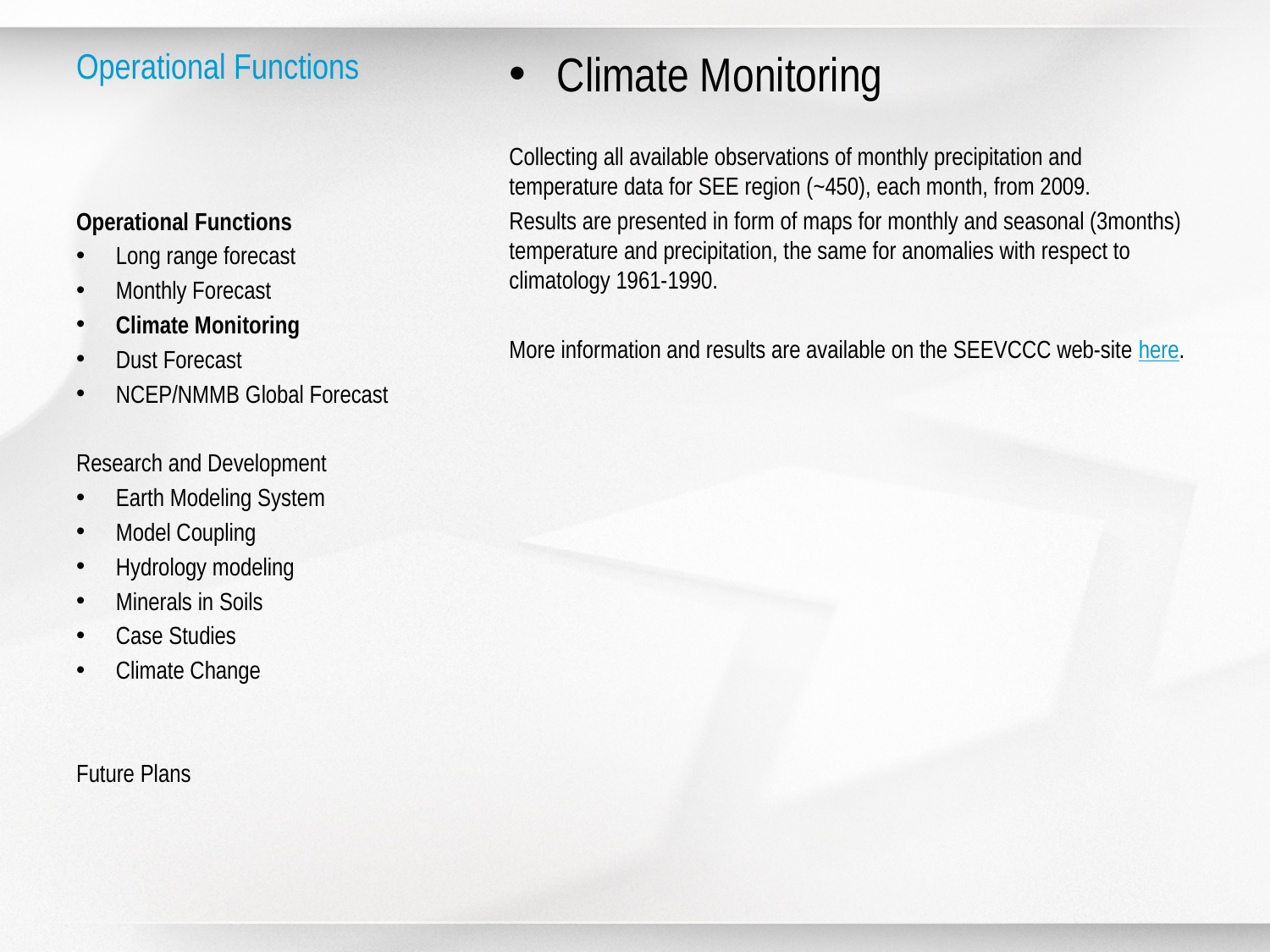

# Operational Functions
Climate Monitoring

Collecting all available observations of monthly precipitation and temperature data for SEE region (~450), each month, from 2009.
Results are presented in form of maps for monthly and seasonal (3months) temperature and precipitation, the same for anomalies with respect to climatology 1961-1990.

More information and results are available on the SEEVCCC web-site here.

Operational Functions
Long range forecast
Monthly Forecast
Climate Monitoring
Dust Forecast
NCEP/NMMB Global Forecast

Research and Development
Earth Modeling System
Model Coupling
Hydrology modeling
Minerals in Soils
Case Studies
Climate Change

Future Plans